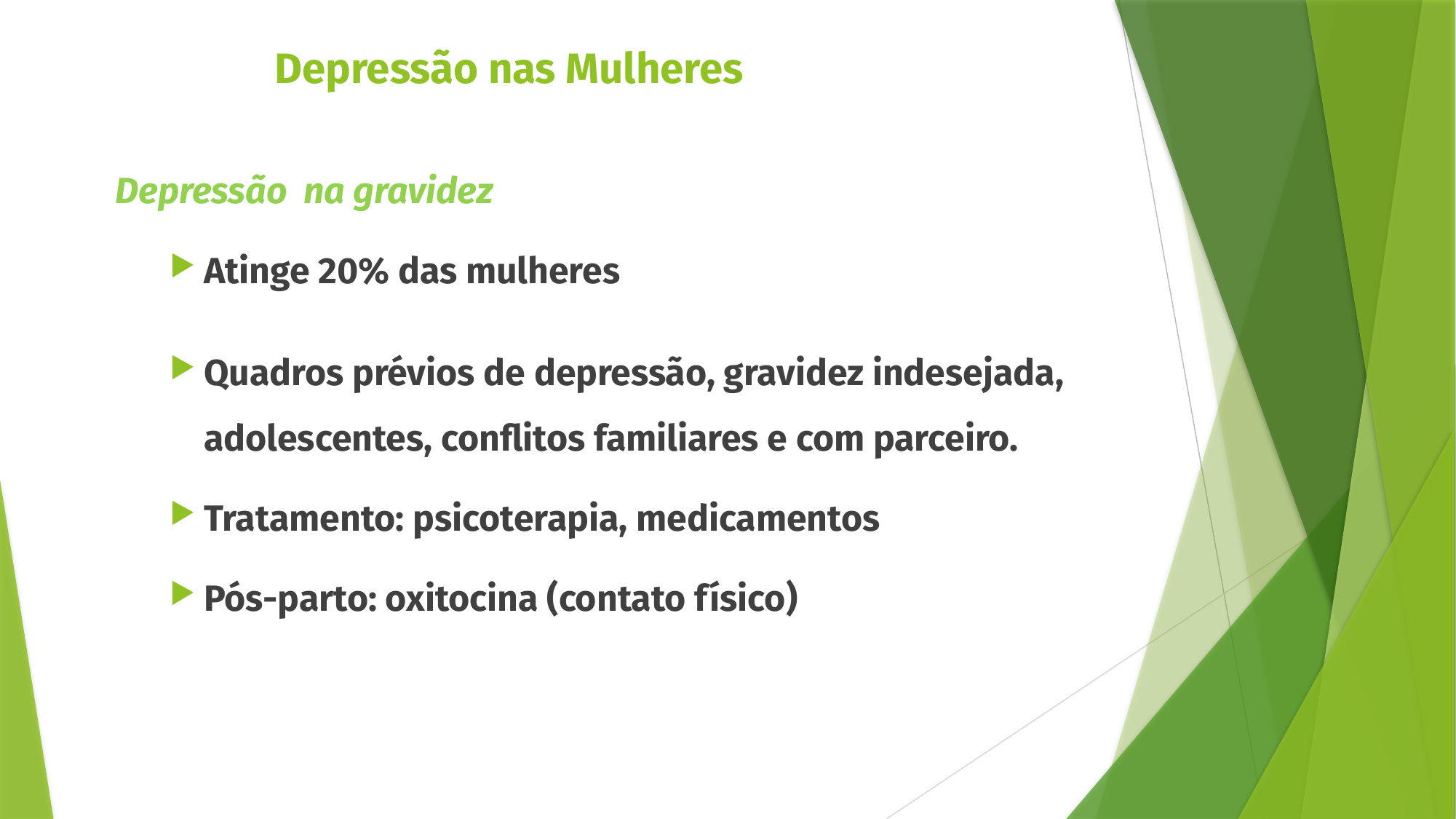

# Depressão nas Mulheres
Depressão  na gravidez
Atinge 20% das mulheres
Quadros prévios de depressão, gravidez indesejada, adolescentes, conflitos familiares e com parceiro.
Tratamento: psicoterapia, medicamentos
Pós-parto: oxitocina (contato físico)